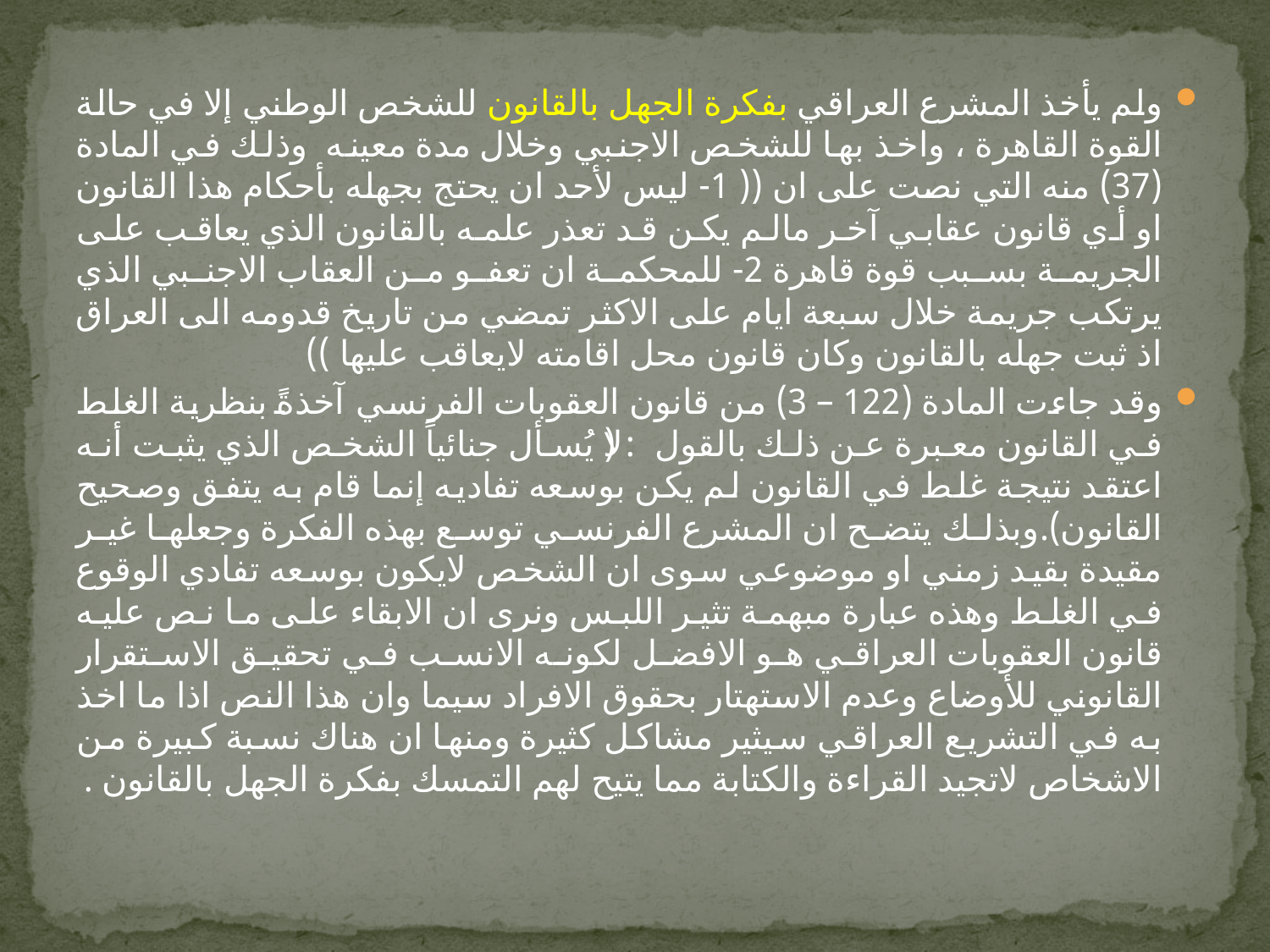

#
ولم يأخذ المشرع العراقي بفكرة الجهل بالقانون للشخص الوطني إلا في حالة القوة القاهرة ، واخذ بها للشخص الاجنبي وخلال مدة معينه  وذلك في المادة (37) منه التي نصت على ان (( 1- ليس لأحد ان يحتج بجهله بأحكام هذا القانون او أي قانون عقابي آخر مالم يكن قد تعذر علمه بالقانون الذي يعاقب على الجريمة بسبب قوة قاهرة 2- للمحكمة ان تعفو من العقاب الاجنبي الذي يرتكب جريمة خلال سبعة ايام على الاكثر تمضي من تاريخ قدومه الى العراق اذ ثبت جهله بالقانون وكان قانون محل اقامته لايعاقب عليها ))
وقد جاءت المادة (122 – 3) من قانون العقوبات الفرنسي آخذةً بنظرية الغلط في القانون معبرة عن ذلك بالقول: (لا يُسأل جنائياً الشخص الذي يثبت أنه اعتقد نتيجة غلط في القانون لم يكن بوسعه تفاديه إنما قام به يتفق وصحيح القانون).وبذلك يتضح ان المشرع الفرنسي توسع بهذه الفكرة وجعلها غير مقيدة بقيد زمني او موضوعي سوى ان الشخص لايكون بوسعه تفادي الوقوع في الغلط وهذه عبارة مبهمة تثير اللبس ونرى ان الابقاء على ما نص عليه قانون العقوبات العراقي هو الافضل لكونه الانسب في تحقيق الاستقرار القانوني للأوضاع وعدم الاستهتار بحقوق الافراد سيما وان هذا النص اذا ما اخذ به في التشريع العراقي سيثير مشاكل كثيرة ومنها ان هناك نسبة كبيرة من الاشخاص لاتجيد القراءة والكتابة مما يتيح لهم التمسك بفكرة الجهل بالقانون .